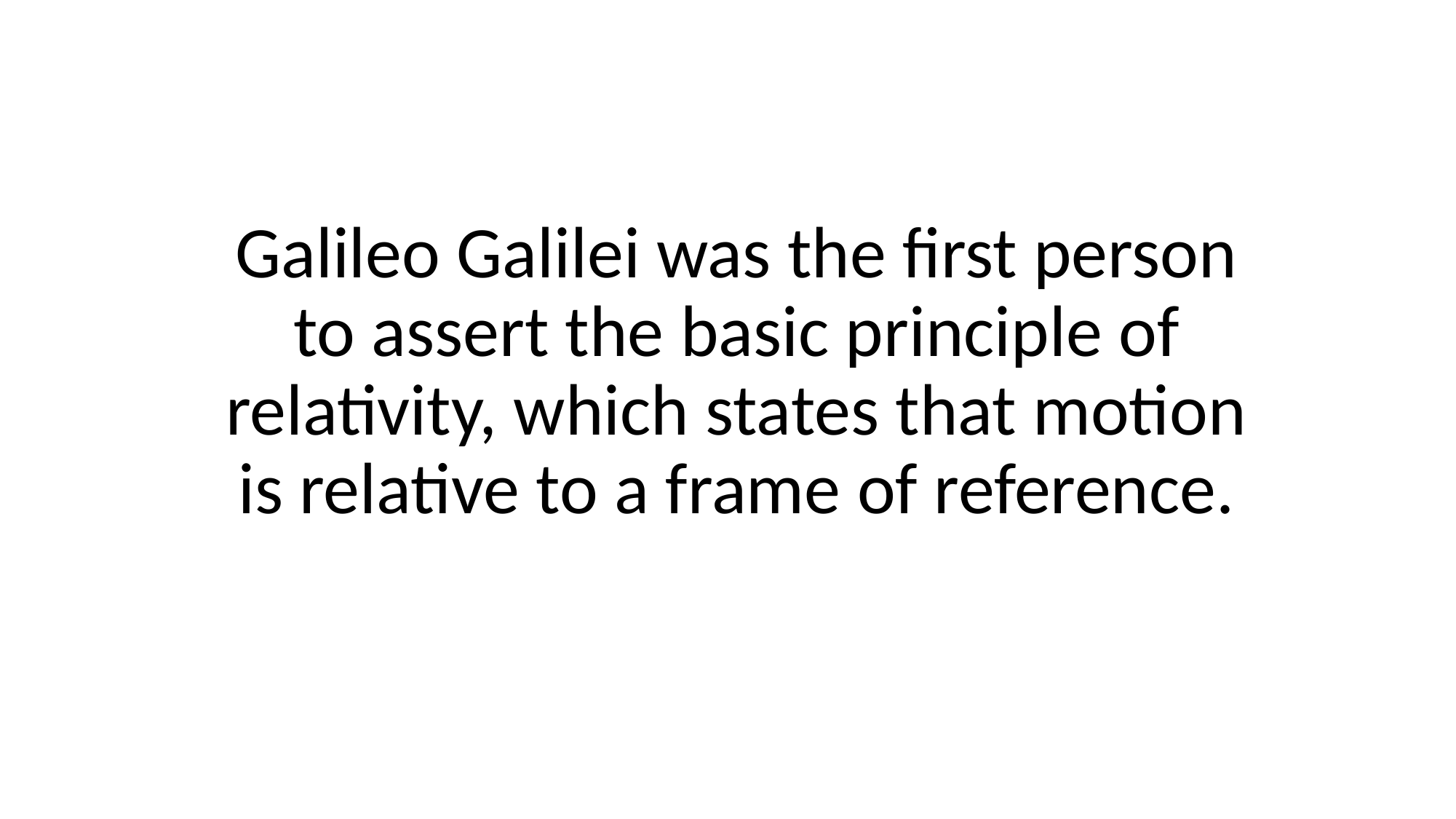

#
Galileo Galilei was the first person to assert the basic principle of relativity, which states that motion is relative to a frame of reference.